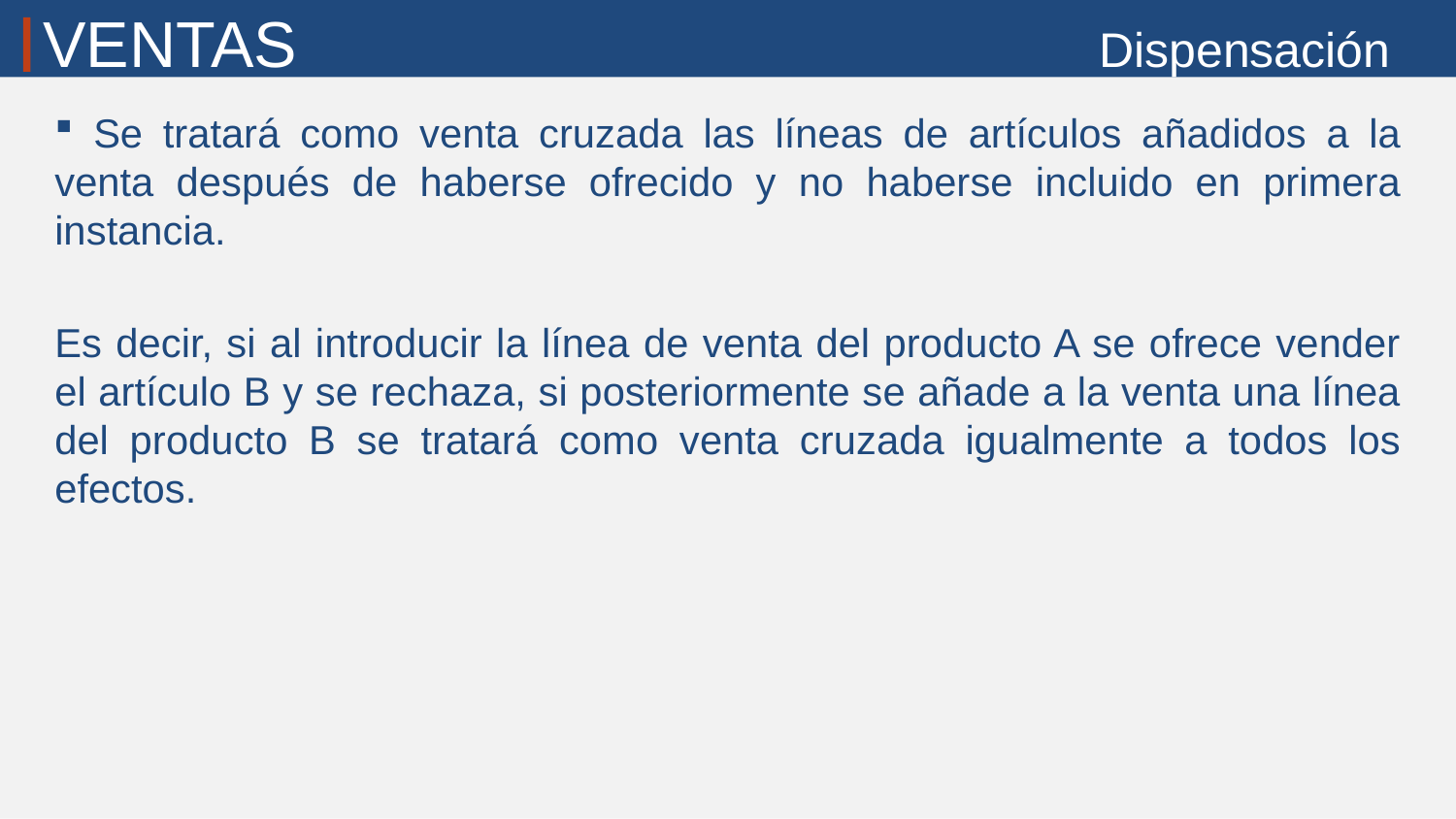

VENTAS
Dispensación

 Se tratará como venta cruzada las líneas de artículos añadidos a la venta después de haberse ofrecido y no haberse incluido en primera instancia.

Es decir, si al introducir la línea de venta del producto A se ofrece vender el artículo B y se rechaza, si posteriormente se añade a la venta una línea del producto B se tratará como venta cruzada igualmente a todos los efectos.